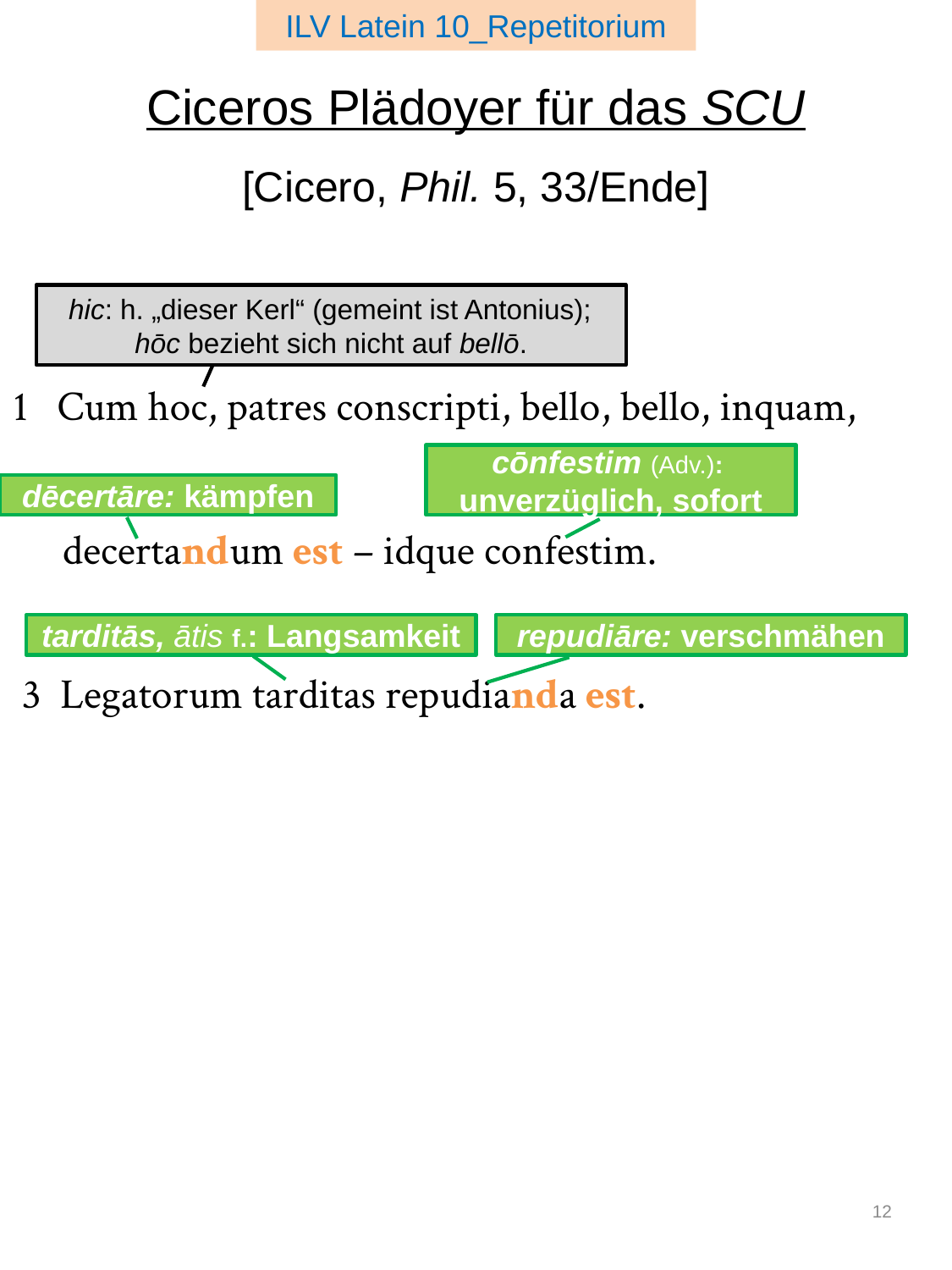

ILV Latein 10_Repetitorium
Ciceros Plädoyer für das SCU
# [Cicero, Phil. 5, 33/Ende]

1   Cum hoc, patres conscripti, bello, bello, inquam,

	decertandum est – idque confestim.

 3  Legatorum tarditas repudianda est.

 hic: h. „dieser Kerl“ (gemeint ist Antonius);
hōc bezieht sich nicht auf bellō.
cōnfestim (Adv.):
unverzüglich, sofort
dēcertāre: kämpfen
tarditās, ātis f.: Langsamkeit
repudiāre: verschmähen
12